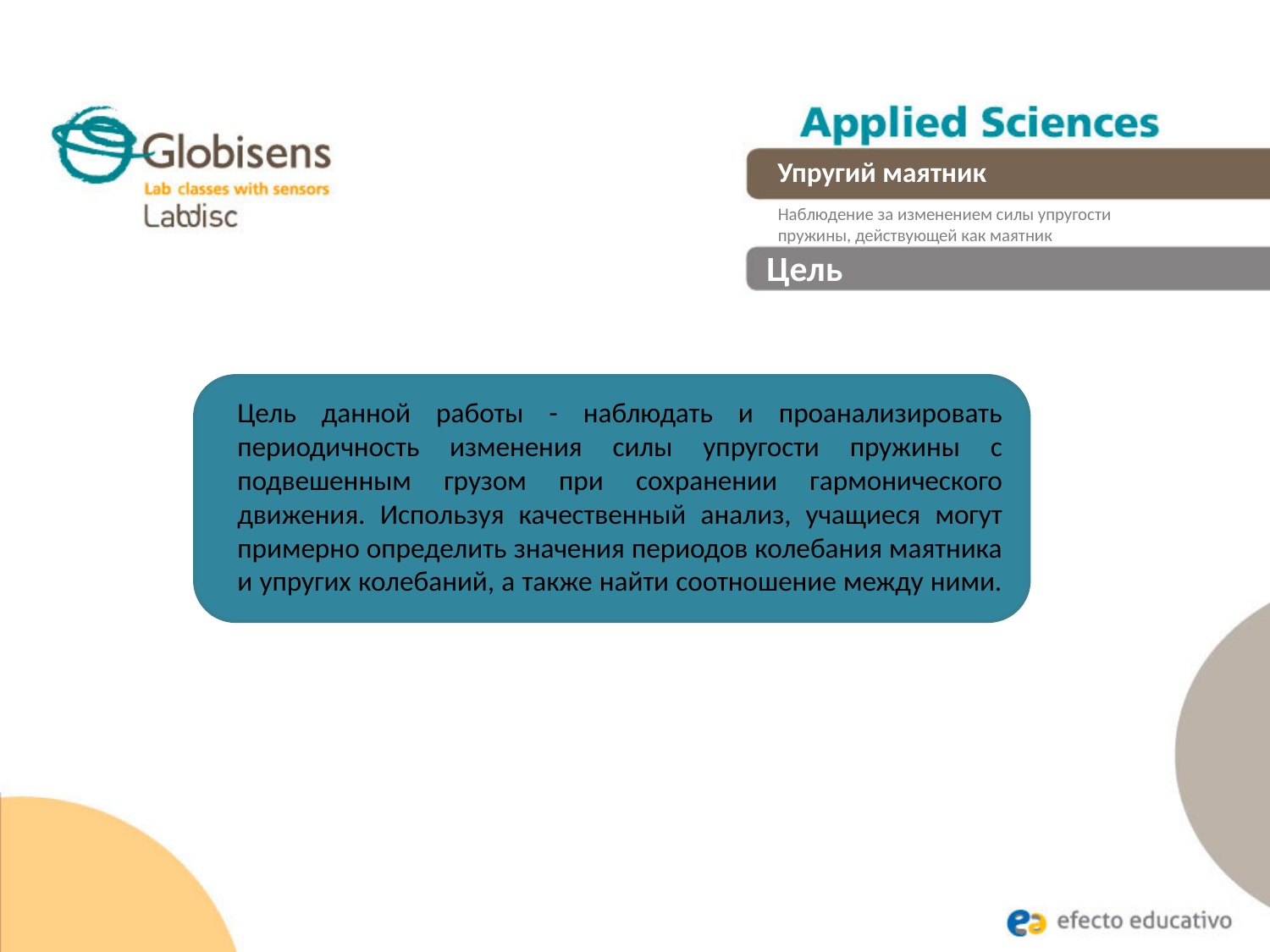

Упругий маятник
Наблюдение за изменением силы упругости пружины, действующей как маятник
Цель

Цель данной работы - наблюдать и проанализировать периодичность изменения силы упругости пружины с подвешенным грузом при сохранении гармонического движения. Используя качественный анализ, учащиеся могут примерно определить значения периодов колебания маятника и упругих колебаний, а также найти соотношение между ними.